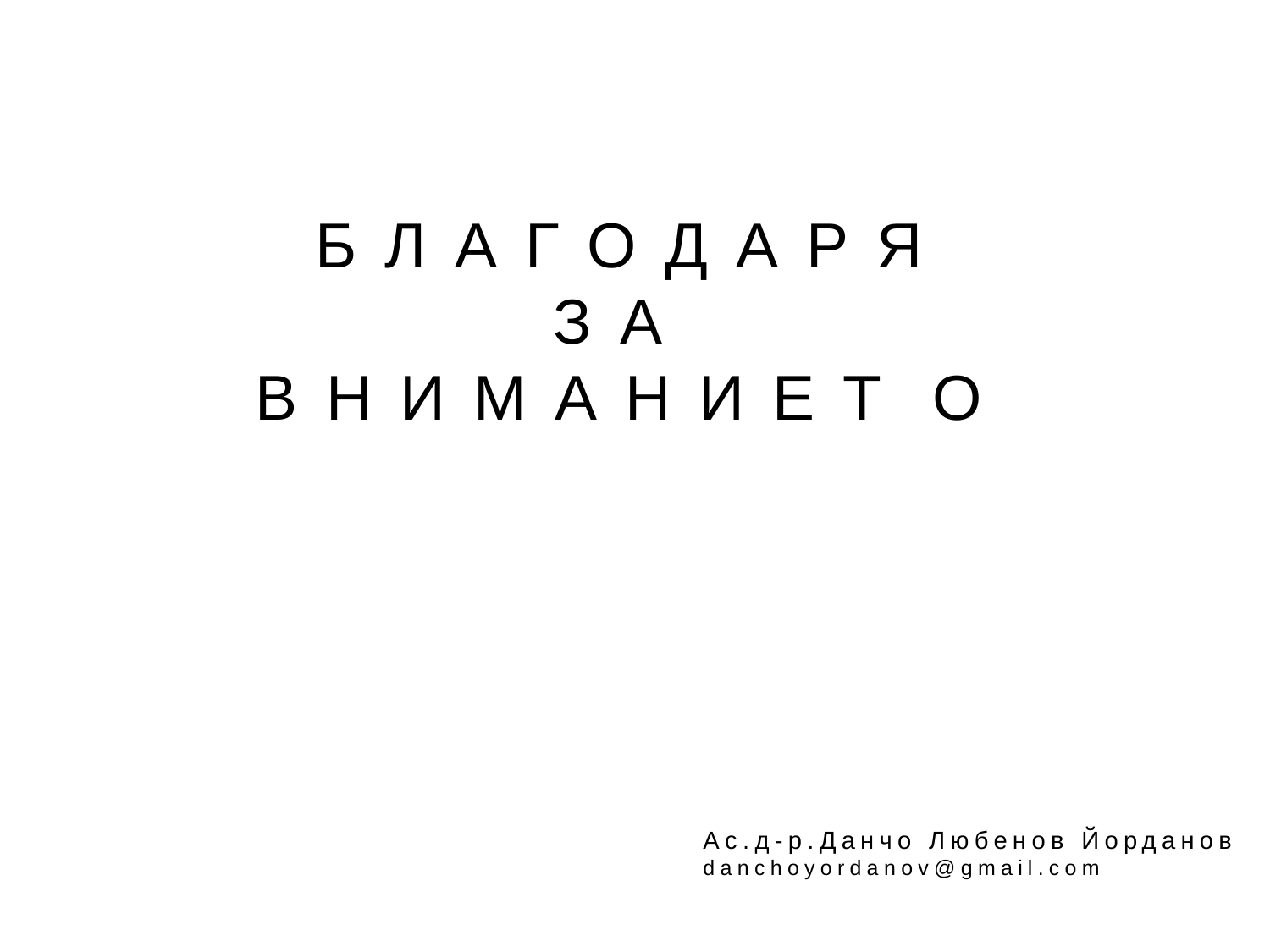

Б Л А Г О Д А Р Я
З А
В Н И М А Н И Е Т  О
Ас.д-р.Данчо Любенов Йорданов
danchoyordanov@gmail.com